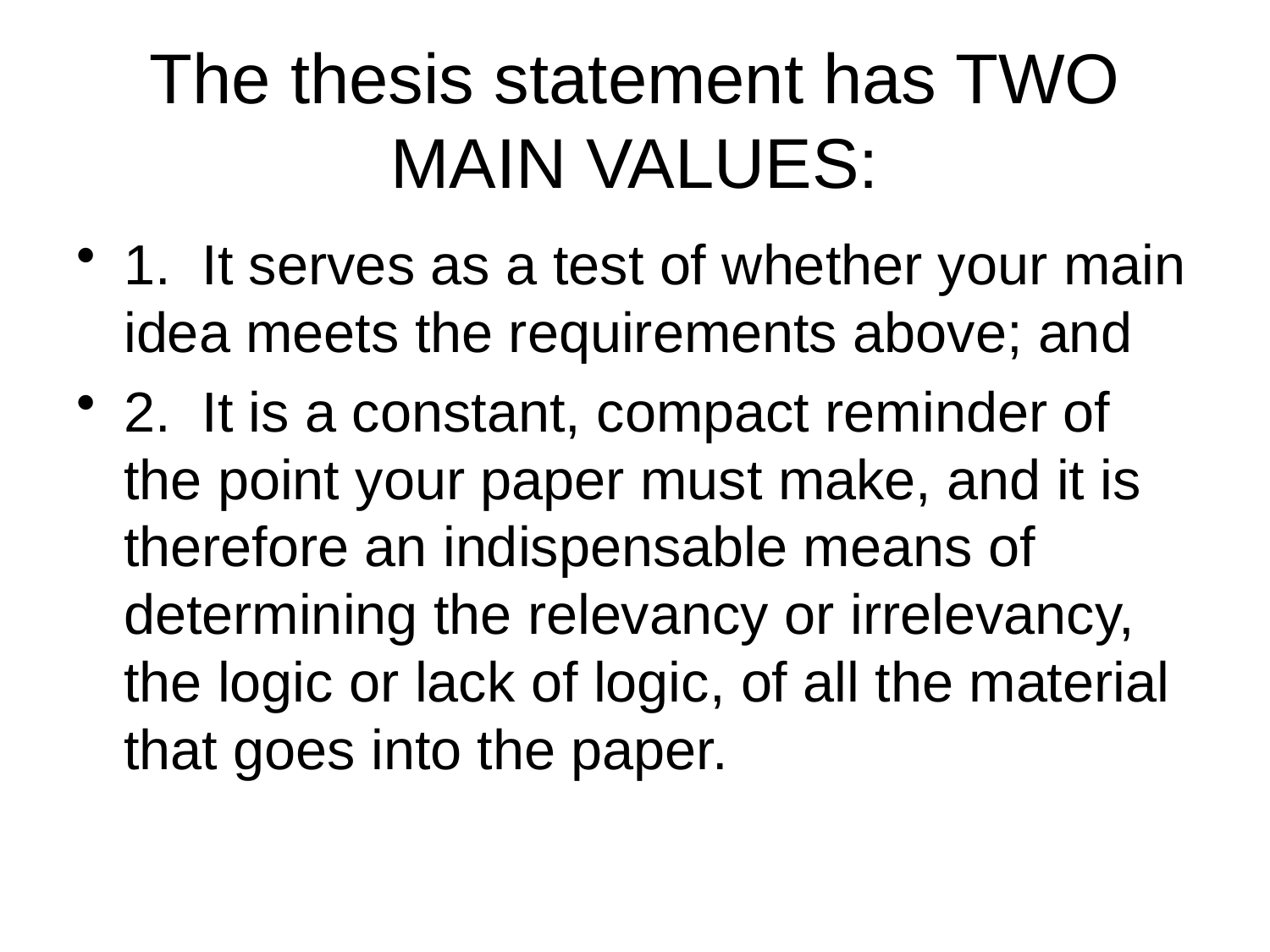

# The thesis statement has TWO MAIN VALUES:
1.  It serves as a test of whether your main idea meets the requirements above; and
2.  It is a constant, compact reminder of the point your paper must make, and it is therefore an indispensable means of determining the relevancy or irrelevancy, the logic or lack of logic, of all the material that goes into the paper.